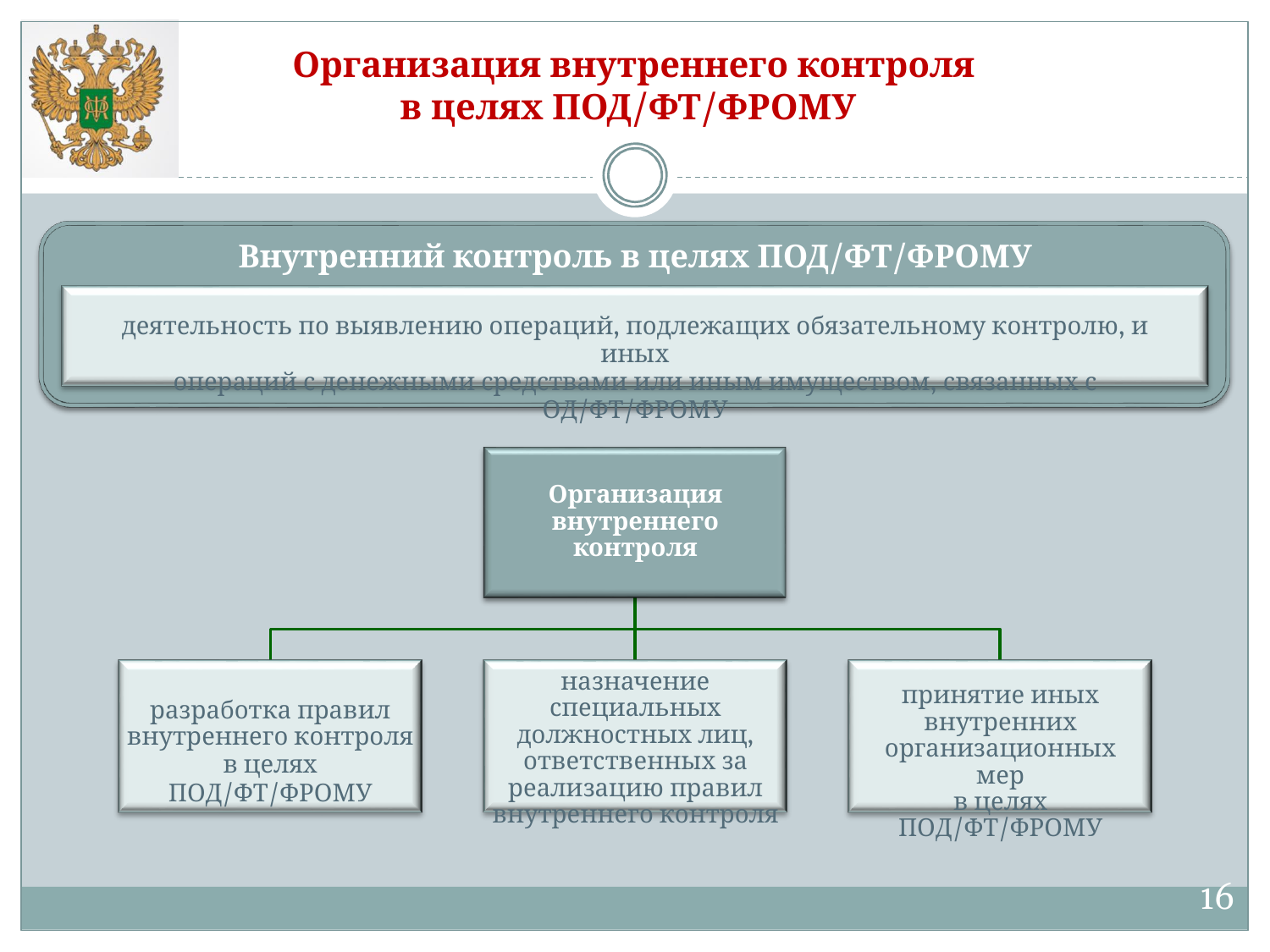

Организация внутреннего контроля в целях ПОД/ФТ/ФРОМУ

Внутренний контроль в целях ПОД/ФТ/ФРОМУ

деятельность по выявлению операций, подлежащих обязательному контролю, и иных
операций с денежными средствами или иным имуществом, связанных с ОД/ФТ/ФРОМУ

Организация внутреннего контроля

назначение специальных должностных лиц, ответственных за реализацию правил внутреннего контроля
принятие иных внутренних организационных мер
в целях ПОД/ФТ/ФРОМУ
разработка правил
внутреннего контроля
в целях ПОД/ФТ/ФРОМУ
16